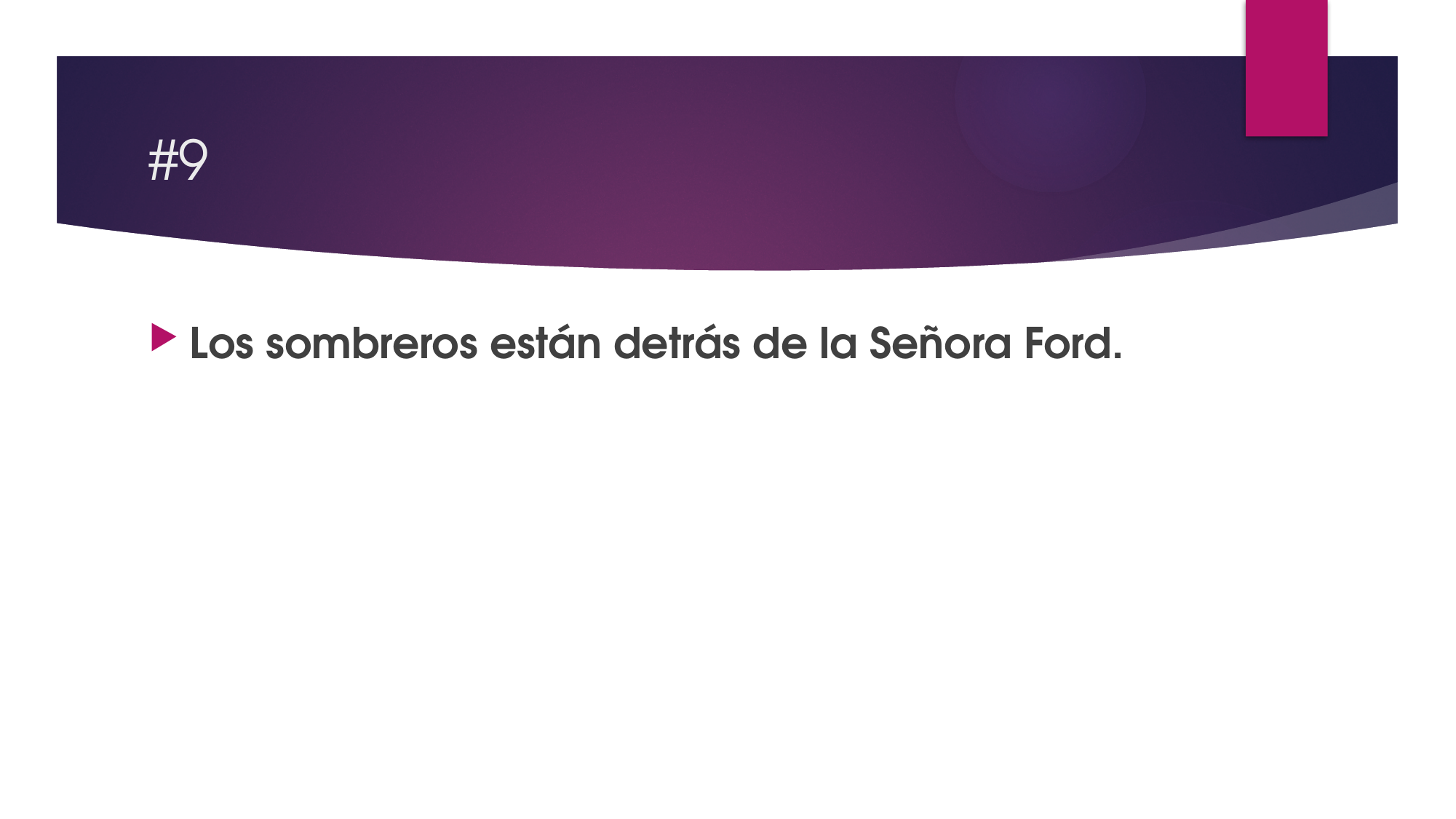

# #9
Los sombreros están detrás de la Señora Ford.